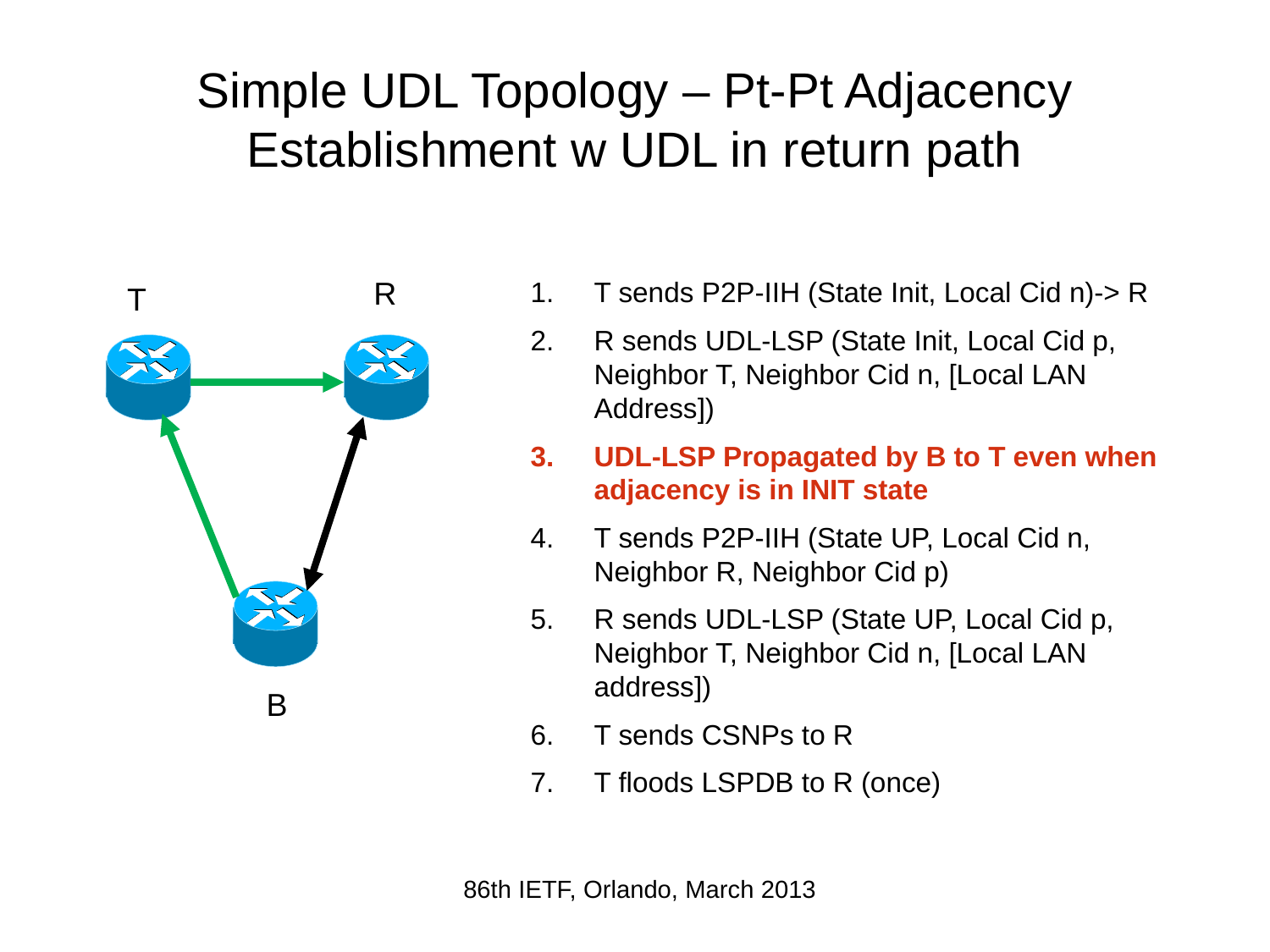

# Simple UDL Topology – Pt-Pt Adjacency Establishment w UDL in return path
R
T

B
T sends P2P-IIH (State Init, Local Cid n)-> R
R sends UDL-LSP (State Init, Local Cid p, Neighbor T, Neighbor Cid n, [Local LAN Address])
UDL-LSP Propagated by B to T even when adjacency is in INIT state
T sends P2P-IIH (State UP, Local Cid n, Neighbor R, Neighbor Cid p)
R sends UDL-LSP (State UP, Local Cid p, Neighbor T, Neighbor Cid n, [Local LAN address])
T sends CSNPs to R
T floods LSPDB to R (once)

86th IETF, Orlando, March 2013